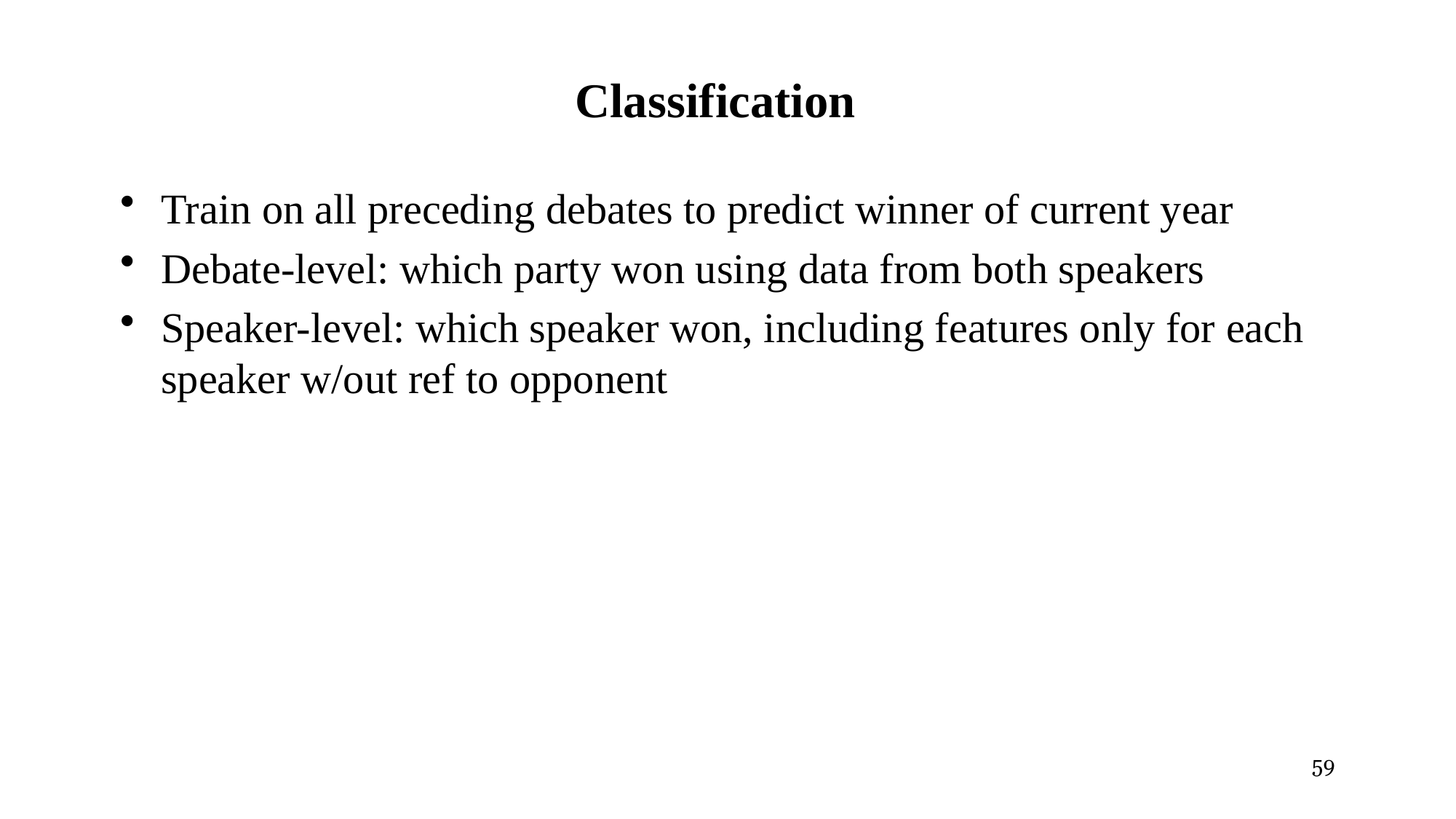

# Classification
Train on all preceding debates to predict winner of current year
Debate-level: which party won using data from both speakers
Speaker-level: which speaker won, including features only for each speaker w/out ref to opponent
59